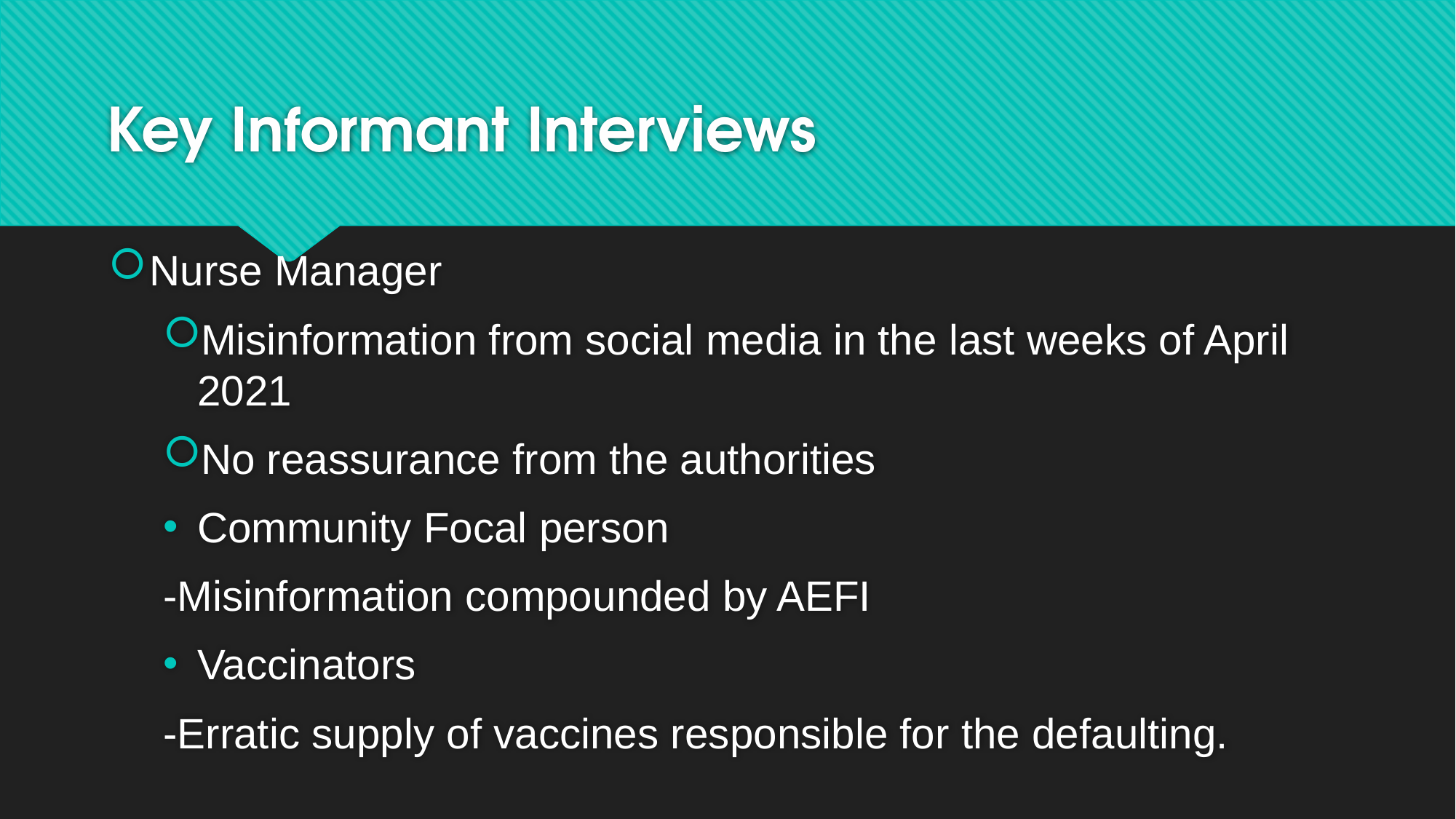

# Key Informant Interviews
Nurse Manager
Misinformation from social media in the last weeks of April 2021
No reassurance from the authorities
Community Focal person
-Misinformation compounded by AEFI
Vaccinators
-Erratic supply of vaccines responsible for the defaulting.